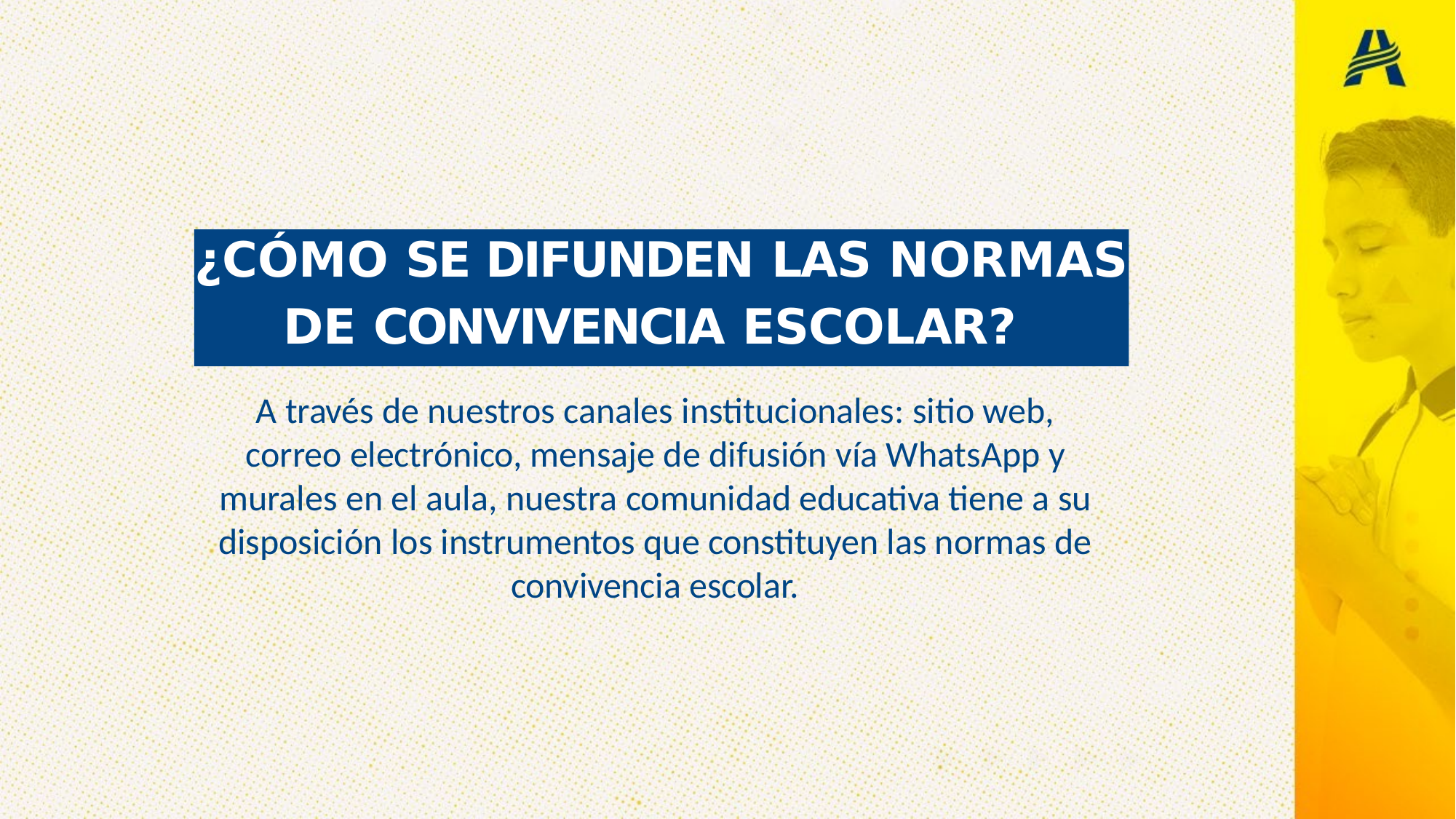

# ¿CÓMO SE DIFUNDEN LAS NORMAS
DE CONVIVENCIA ESCOLAR?
A través de nuestros canales institucionales: sitio web, correo electrónico, mensaje de difusión vía WhatsApp y murales en el aula, nuestra comunidad educativa tiene a su disposición los instrumentos que constituyen las normas de convivencia escolar.